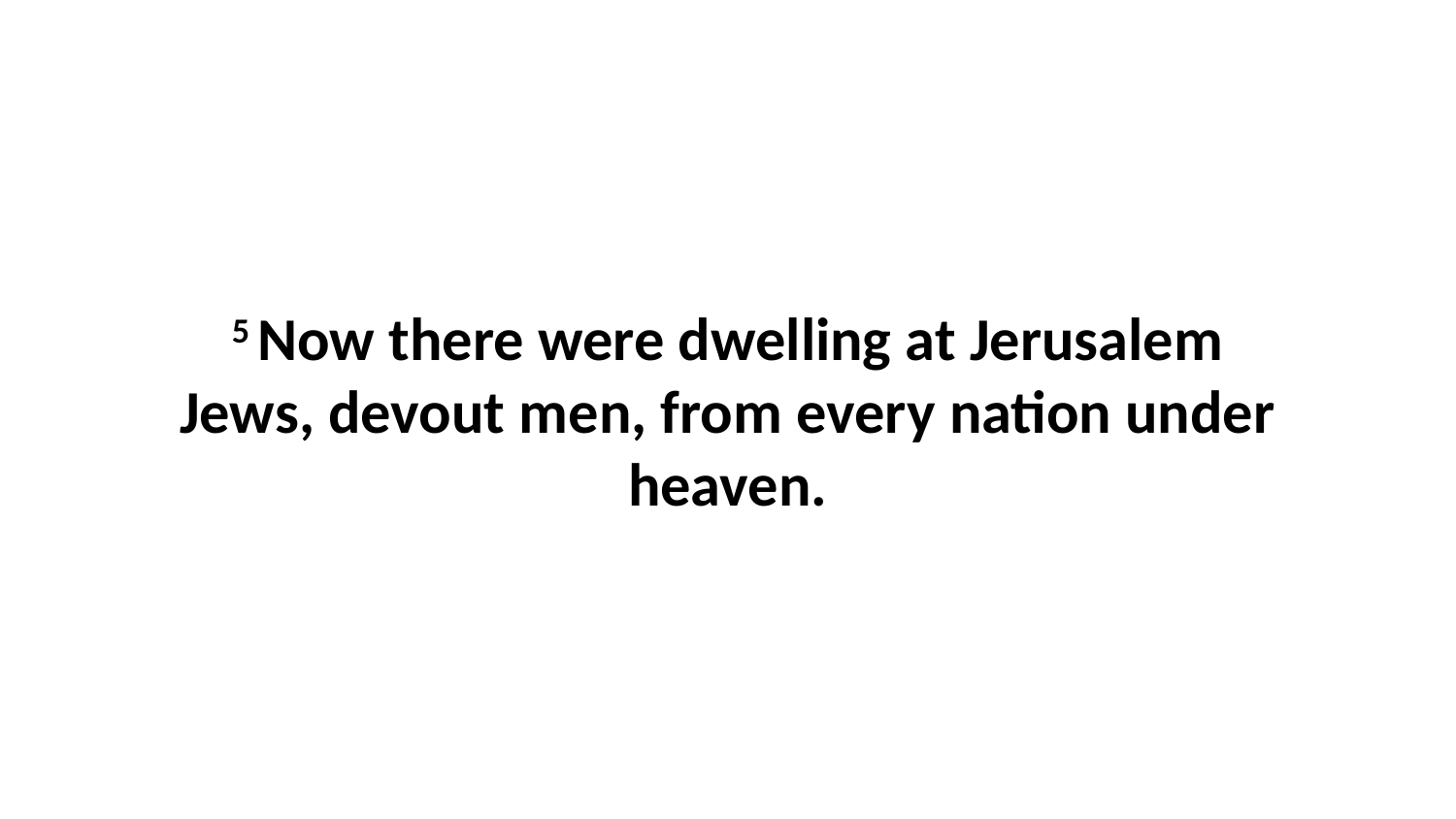

5 Now there were dwelling at Jerusalem Jews, devout men, from every nation under heaven.